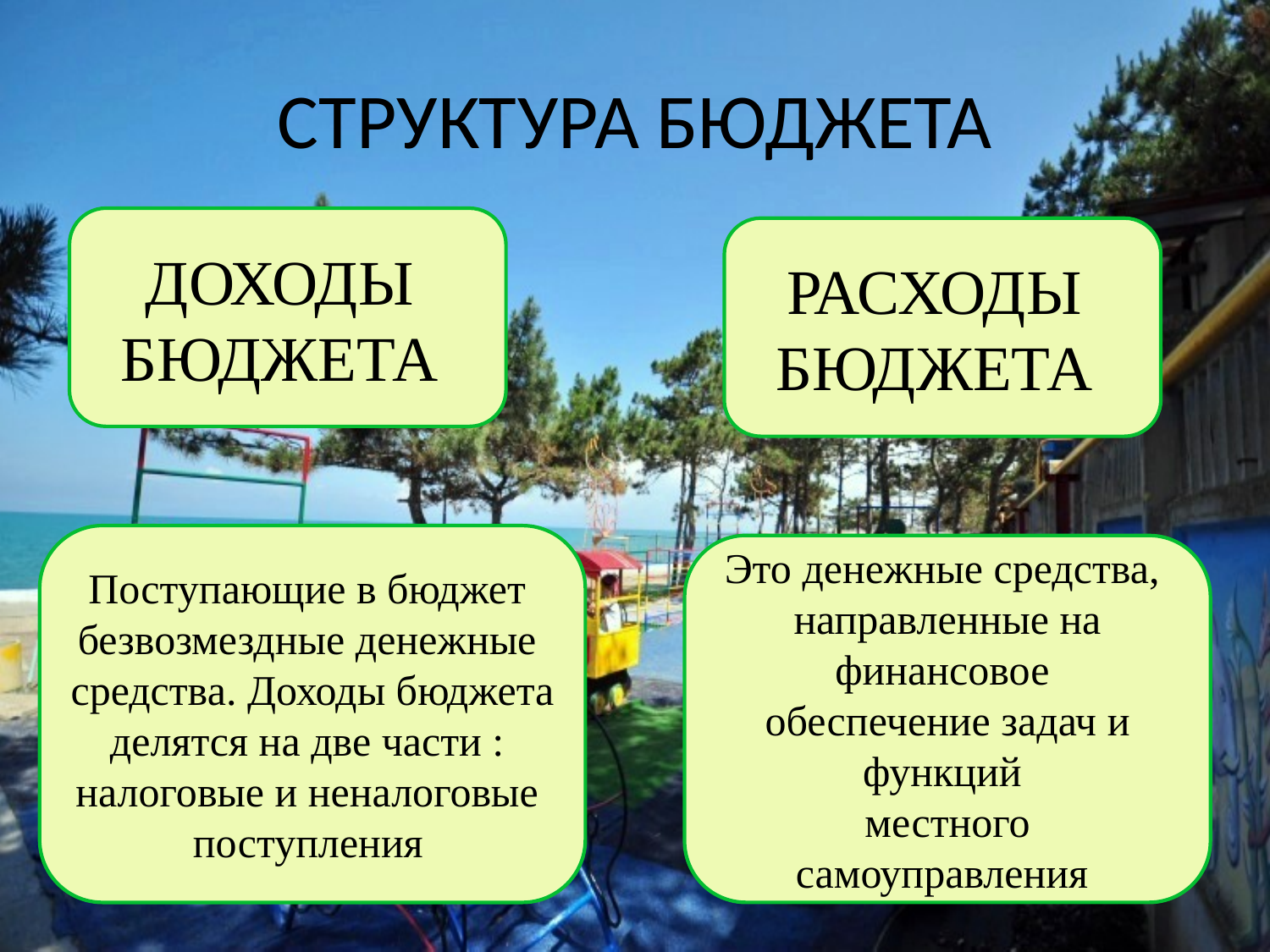

# СТРУКТУРА БЮДЖЕТА
ДОХОДЫ
БЮДЖЕТА
РАСХОДЫ
БЮДЖЕТА
Поступающие в бюджет
безвозмездные денежные
средства. Доходы бюджета
делятся на две части :
налоговые и неналоговые
поступления
Это денежные средства,
направленные на финансовое
обеспечение задач и функций
местного самоуправления